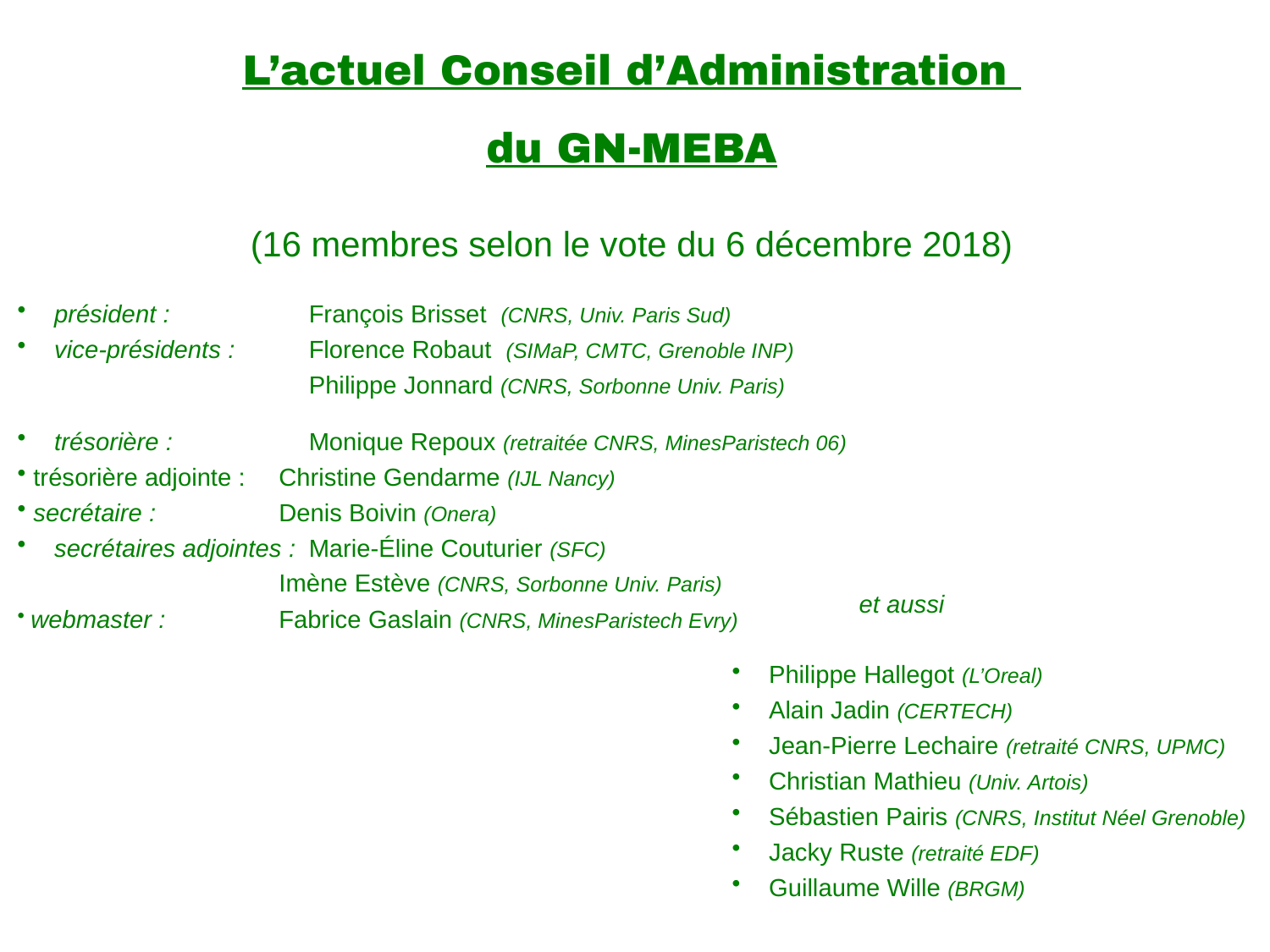

L’actuel Conseil d’Administration
du GN-MEBA
(16 membres selon le vote du 6 décembre 2018)
 président :	François Brisset  (CNRS, Univ. Paris Sud)
 vice-présidents :	Florence Robaut  (SIMaP, CMTC, Grenoble INP)
	Philippe Jonnard (CNRS, Sorbonne Univ. Paris)
 trésorière :	Monique Repoux (retraitée CNRS, MinesParistech 06)
 trésorière adjointe :	Christine Gendarme (IJL Nancy)
 secrétaire :	Denis Boivin (Onera)
 secrétaires adjointes :	Marie-Éline Couturier (SFC)
	Imène Estève (CNRS, Sorbonne Univ. Paris)
 webmaster :	Fabrice Gaslain (CNRS, MinesParistech Evry)

                       et aussi

 Philippe Hallegot (L’Oreal)
 Alain Jadin (CERTECH)
 Jean-Pierre Lechaire (retraité CNRS, UPMC)
 Christian Mathieu (Univ. Artois)
 Sébastien Pairis (CNRS, Institut Néel Grenoble)
 Jacky Ruste (retraité EDF)
 Guillaume Wille (BRGM)